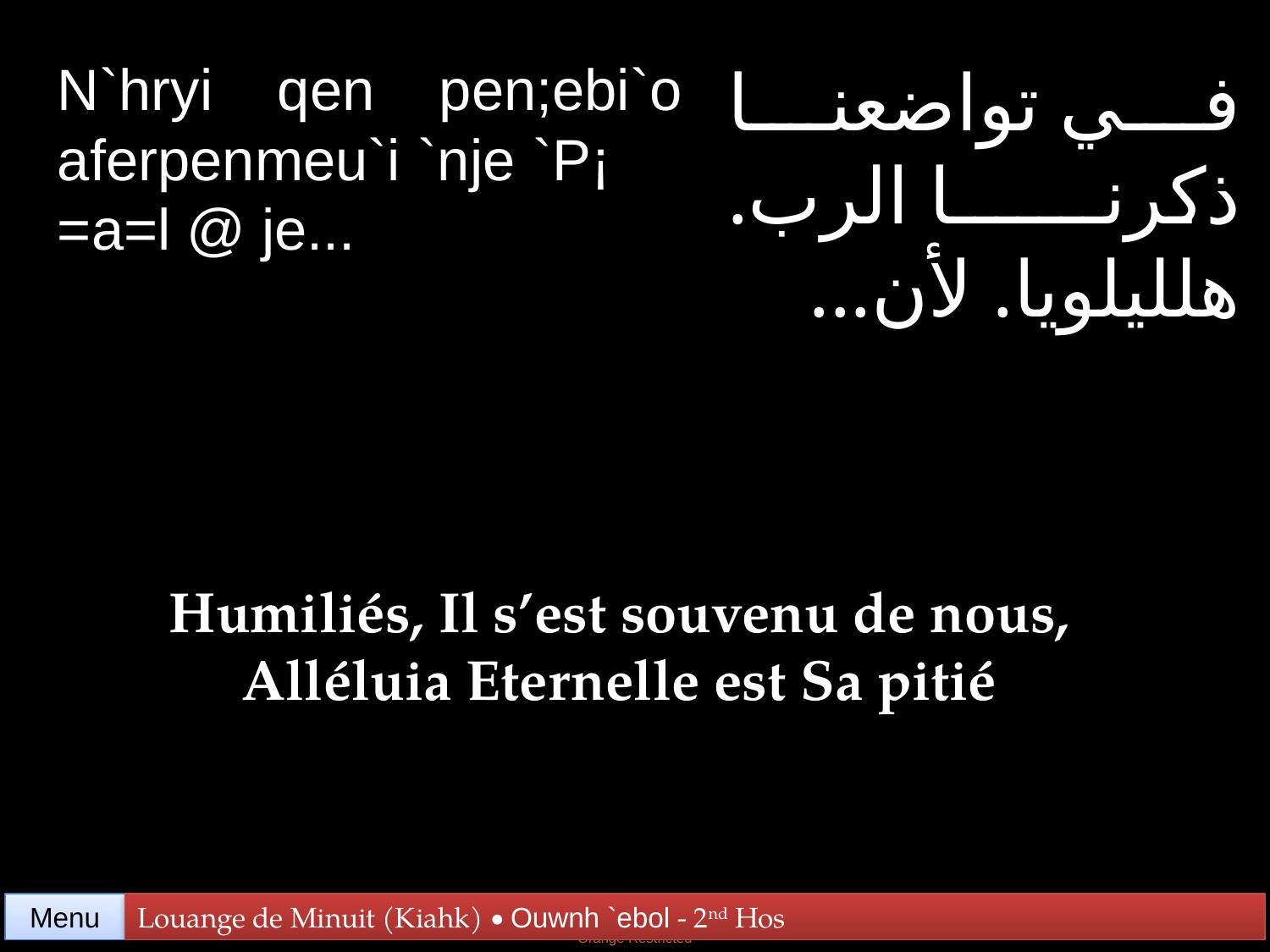

N`hryi qen pen;ebi`o aferpenmeu`i `nje `P¡     =a=l @ je...
في تواضعنا ذكرنا الرب. هلليلويا. لأن...
Humiliés, Il s’est souvenu de nous,
Alléluia Eternelle est Sa pitié
Menu
Louange de Minuit (Kiahk) • Ouwnh `ebol - 2nd Hos